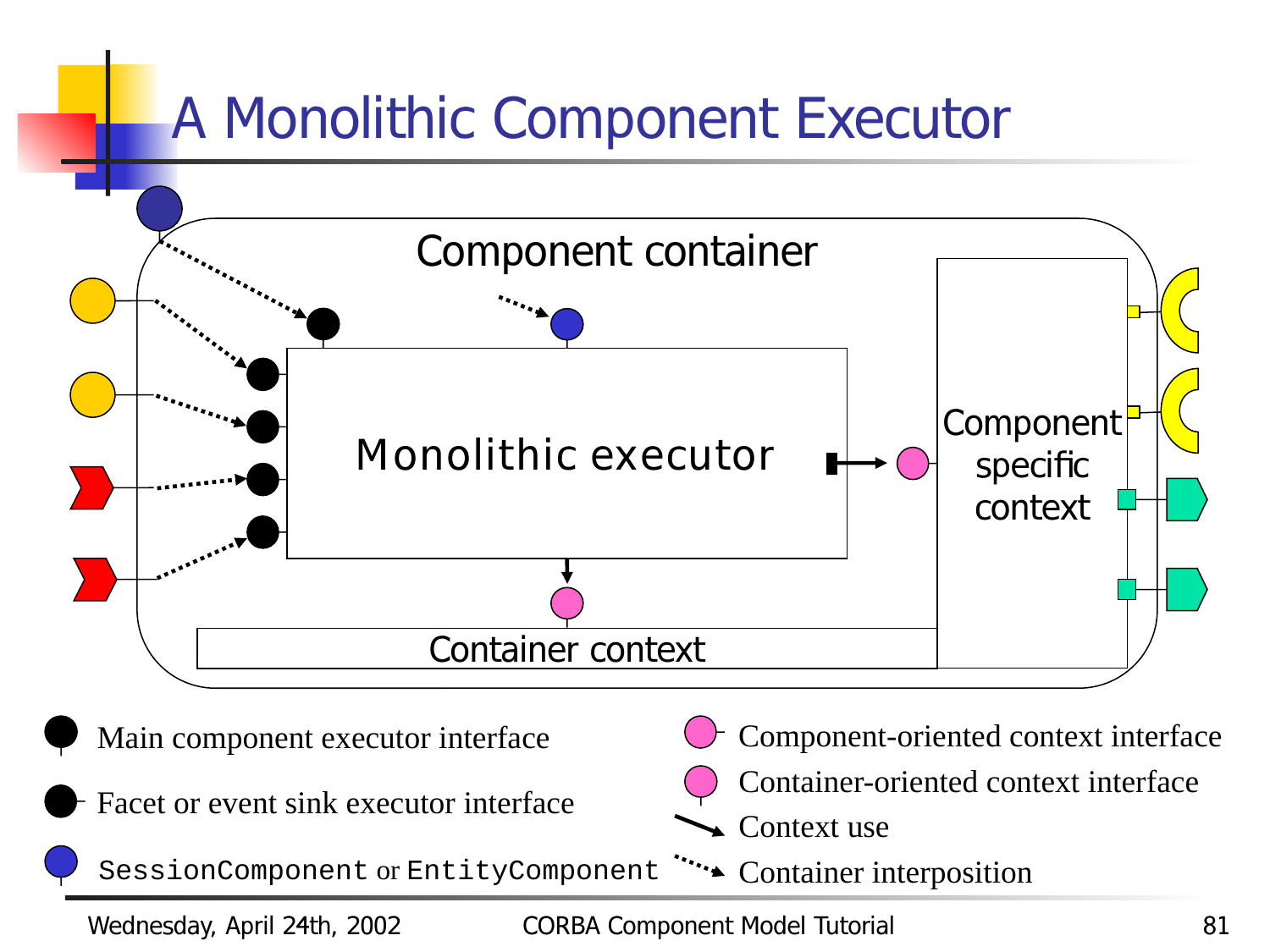

# A Monolithic Component Executor

Component container

Component
specific
context

Monolithic executor

Container context
Component-oriented context interface
Main component executor interface

Container-oriented context interface

Facet or event sink executor interface

Context use

Container interposition
SessionComponent or EntityComponent

Wednesday, April 24th, 2002
CORBA Component Model Tutorial
81